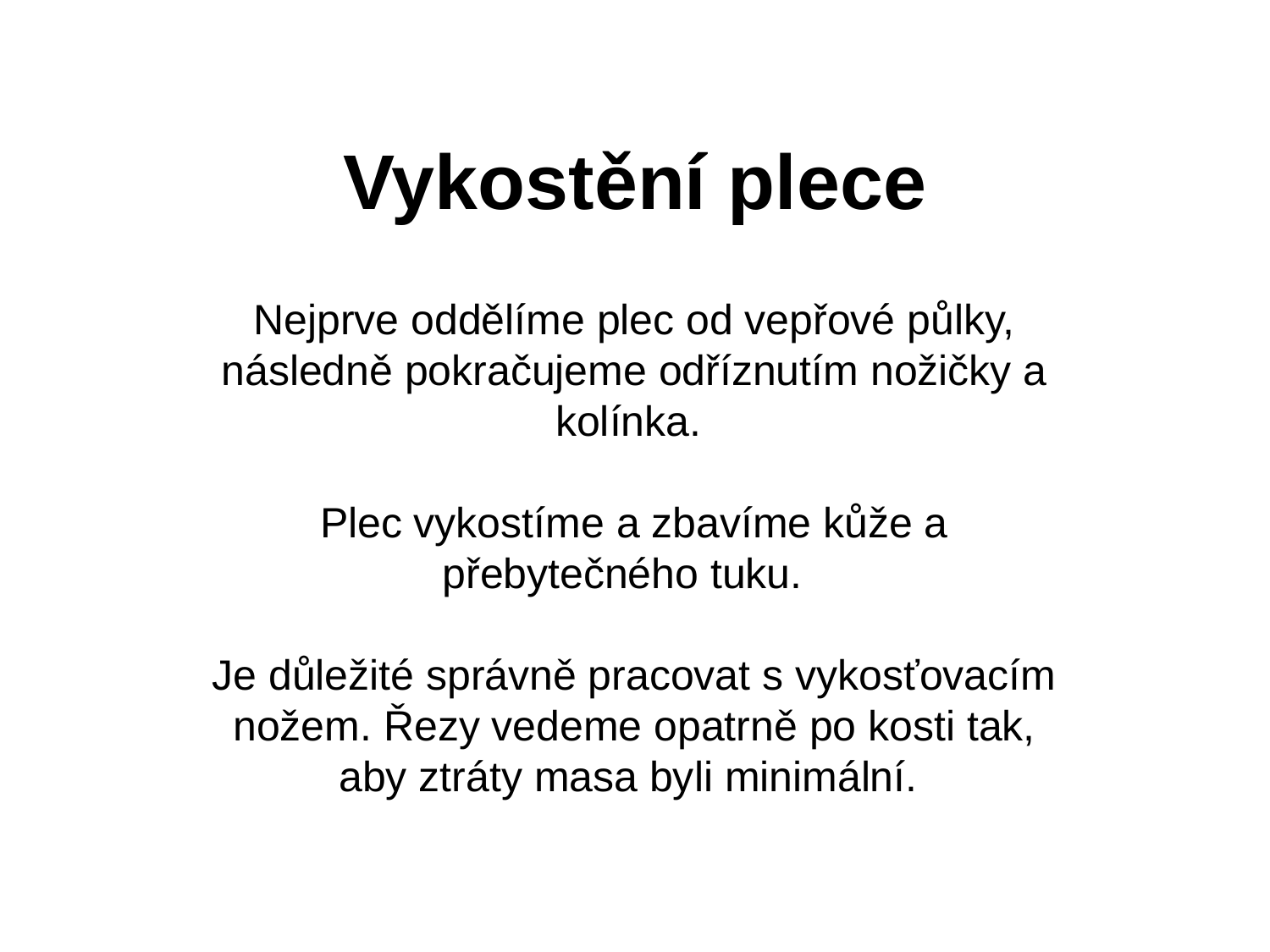

Vykostění plece
Nejprve oddělíme plec od vepřové půlky, následně pokračujeme odříznutím nožičky a kolínka.
Plec vykostíme a zbavíme kůže a přebytečného tuku.
Je důležité správně pracovat s vykosťovacím nožem. Řezy vedeme opatrně po kosti tak, aby ztráty masa byli minimální.